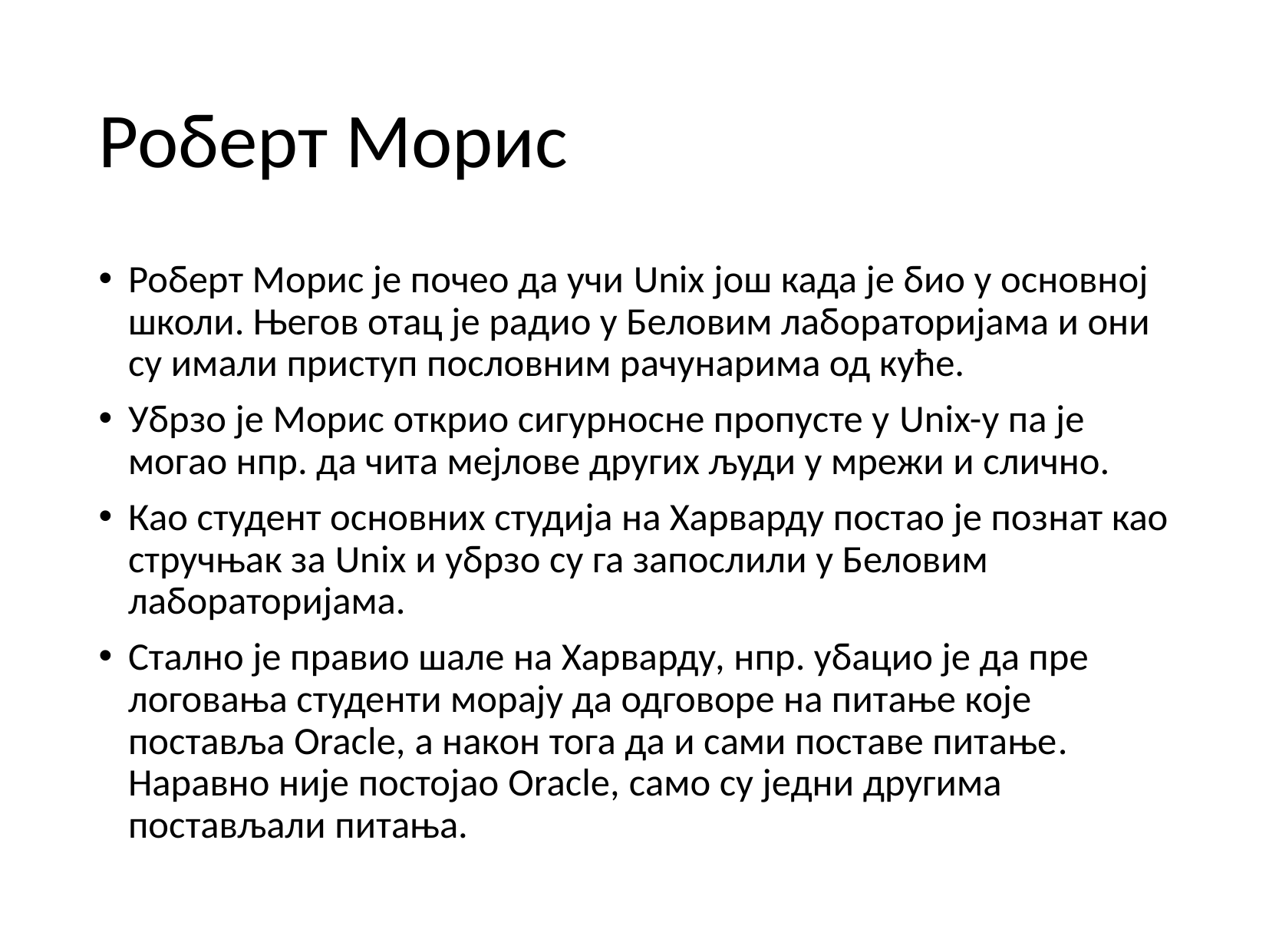

# Роберт Морис
Роберт Морис је почео да учи Unix још када је био у основној школи. Његов отац је радио у Беловим лабораторијама и они су имали приступ пословним рачунарима од куће.
Убрзо је Морис открио сигурносне пропусте у Unix-у па је могао нпр. да чита мејлове других људи у мрежи и слично.
Као студент основних студија на Харварду постао је познат као стручњак за Unix и убрзо су га запослили у Беловим лабораторијама.
Стално је правио шале на Харварду, нпр. убацио је да пре логовања студенти морају да одговоре на питање које поставља Oracle, а након тога да и сами поставе питање. Наравно није постојао Oracle, само су једни другима постављали питања.